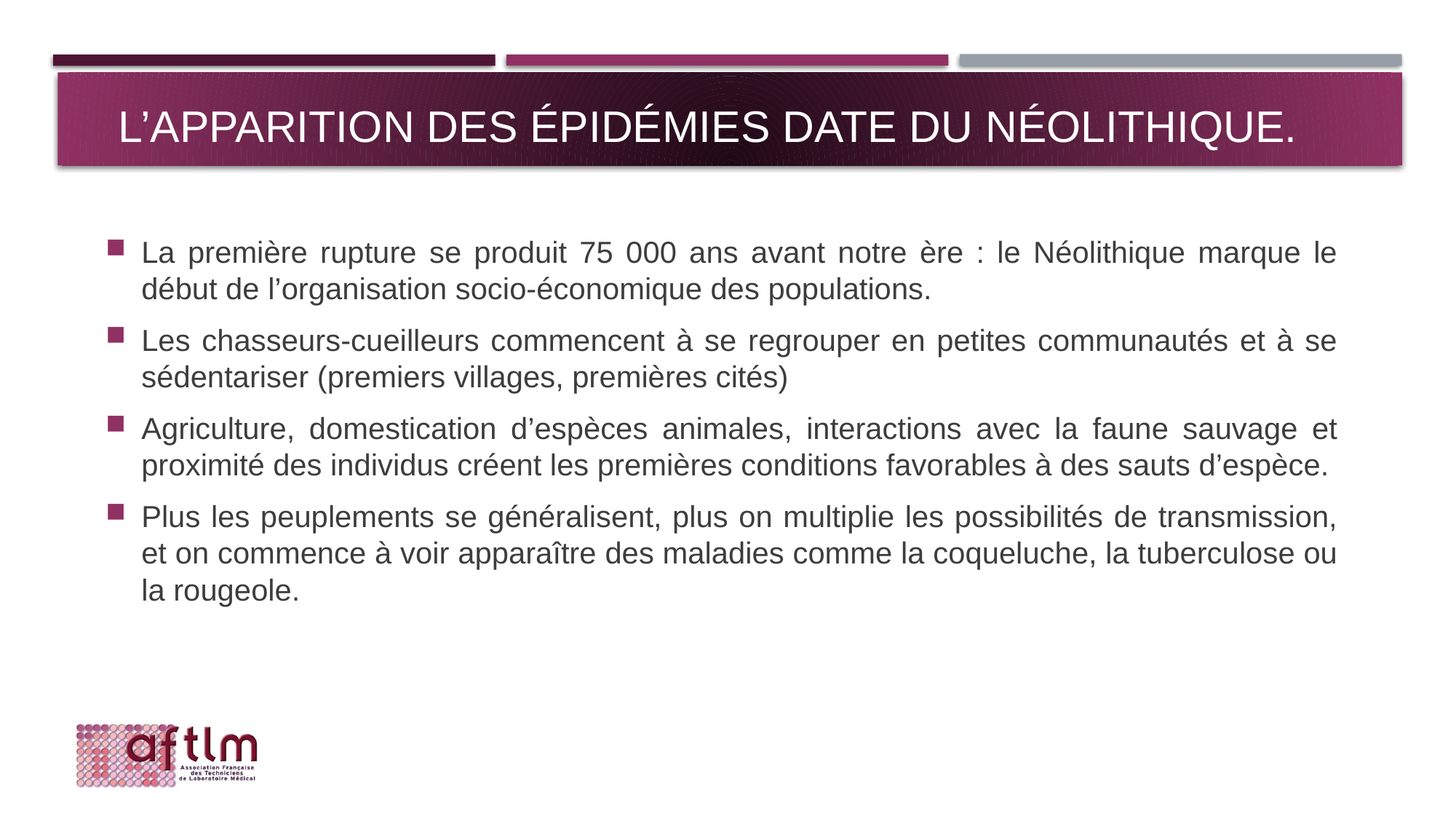

# L’apparition des épidémies date du Néolithique.

La première rupture se produit 75 000 ans avant notre ère : le Néolithique marque le début de l’organisation socio-économique des populations.
Les chasseurs-cueilleurs commencent à se regrouper en petites communautés et à se sédentariser (premiers villages, premières cités)
Agriculture, domestication d’espèces animales, interactions avec la faune sauvage et proximité des individus créent les premières conditions favorables à des sauts d’espèce.
Plus les peuplements se généralisent, plus on multiplie les possibilités de transmission, et on commence à voir apparaître des maladies comme la coqueluche, la tuberculose ou la rougeole.